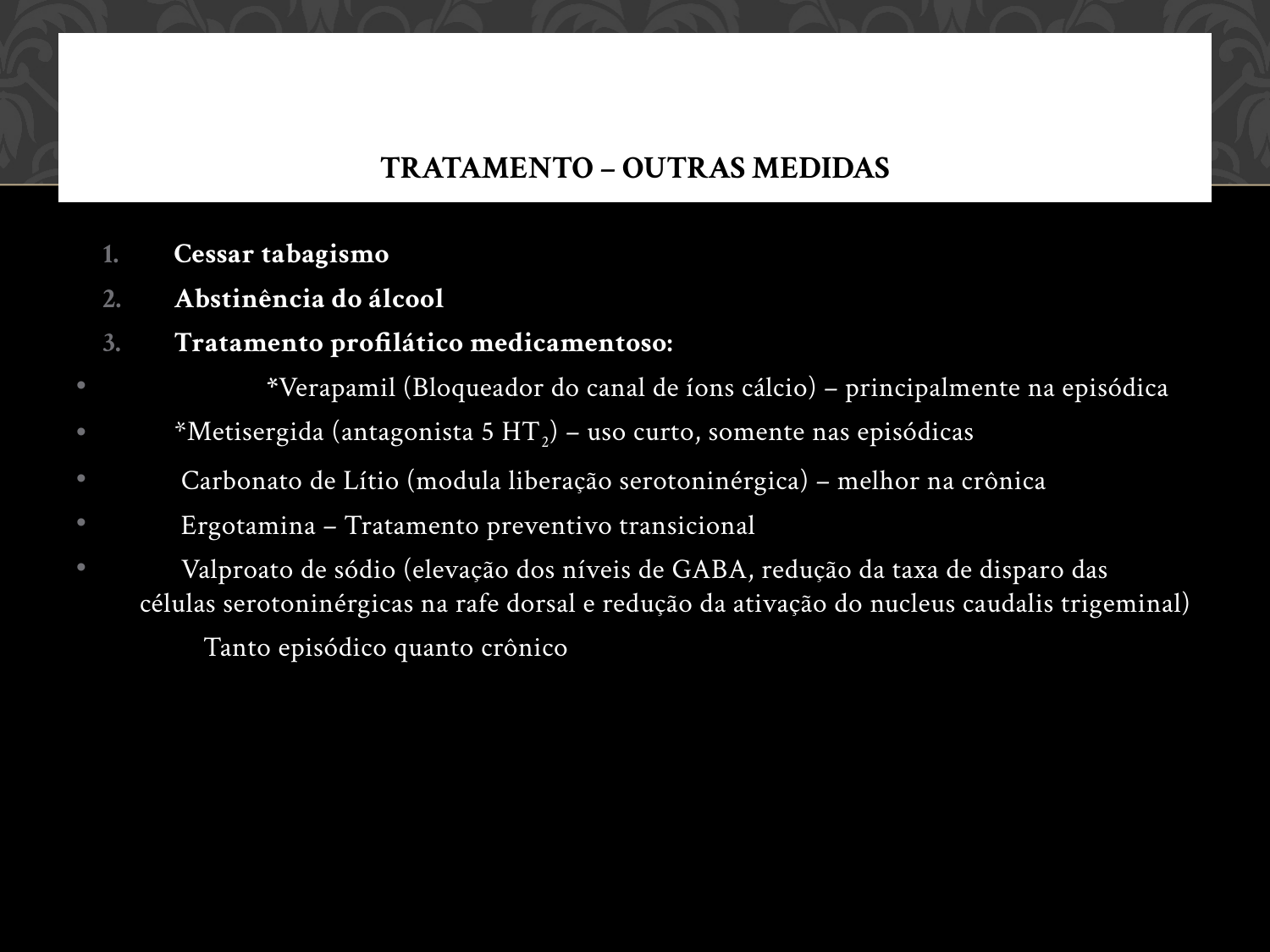

# TRATAMENTO – OUTRAS MEDIDAS
Cessar tabagismo
Abstinência do álcool
Tratamento profilático medicamentoso:
	*Verapamil (Bloqueador do canal de íons cálcio) – principalmente na episódica
     *Metisergida (antagonista 5 HT2) – uso curto, somente nas episódicas
      Carbonato de Lítio (modula liberação serotoninérgica) – melhor na crônica
      Ergotamina – Tratamento preventivo transicional
      Valproato de sódio (elevação dos níveis de GABA, redução da taxa de disparo das células serotoninérgicas na rafe dorsal e redução da ativação do nucleus caudalis trigeminal)
	Tanto episódico quanto crônico